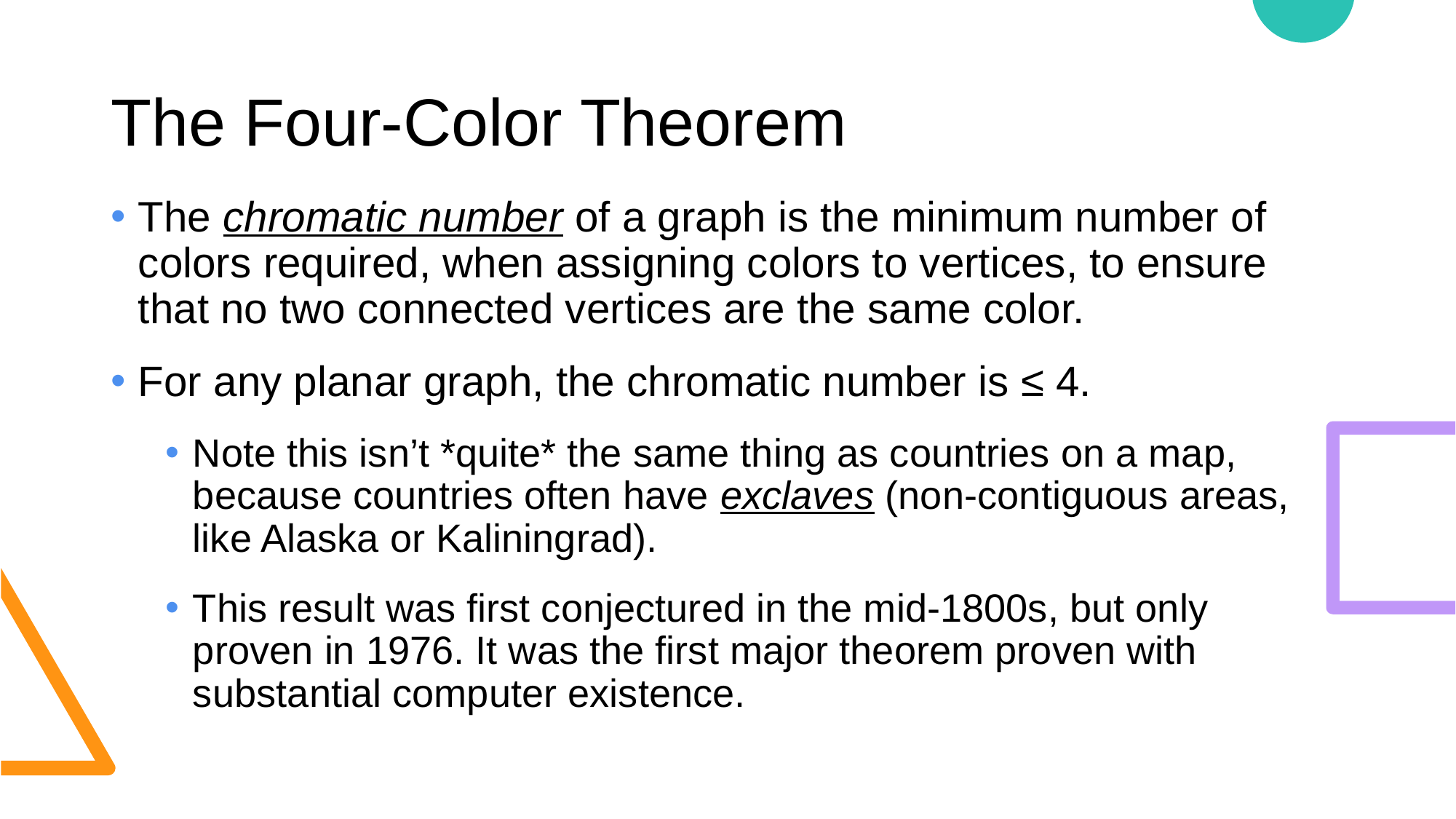

# The Four-Color Theorem
The chromatic number of a graph is the minimum number of colors required, when assigning colors to vertices, to ensure that no two connected vertices are the same color.
For any planar graph, the chromatic number is ≤ 4.
Note this isn’t *quite* the same thing as countries on a map, because countries often have exclaves (non-contiguous areas, like Alaska or Kaliningrad).
This result was first conjectured in the mid-1800s, but only proven in 1976. It was the first major theorem proven with substantial computer existence.